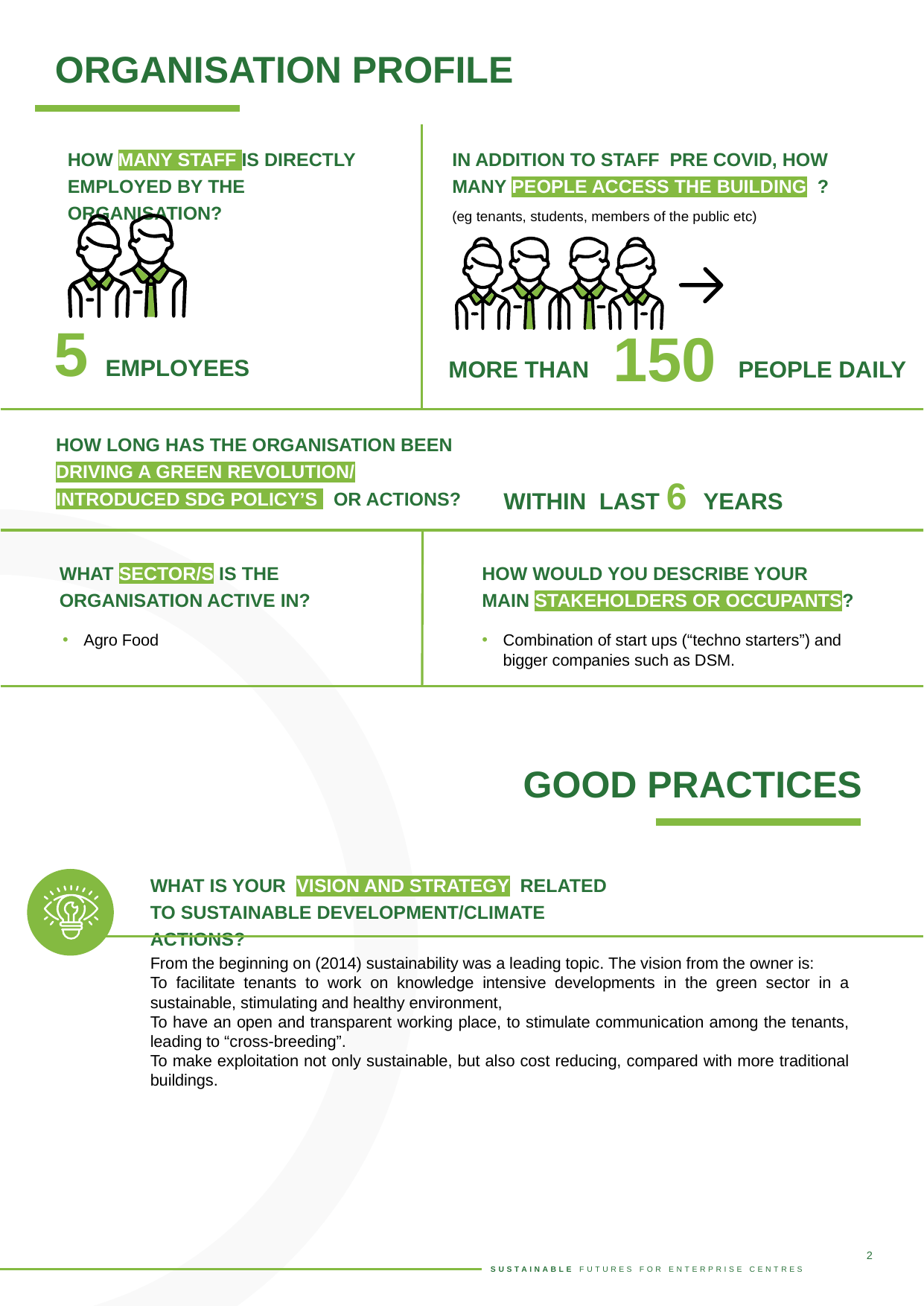

ORGANISATION PROFILE

HOW MANY STAFF IS DIRECTLY EMPLOYED BY THE ORGANISATION?
IN ADDITION TO STAFF  PRE COVID, HOW MANY PEOPLE ACCESS THE BUILDING  ? (eg tenants, students, members of the public etc)

150

MORE THAN                       PEOPLE DAILY

5 EMPLOYEES

HOW LONG HAS THE ORGANISATION BEEN DRIVING A GREEN REVOLUTION/ INTRODUCED SDG POLICY’S   OR ACTIONS?

WITHIN  LAST 6  YEARS

WHAT SECTOR/S IS THE ORGANISATION ACTIVE IN?

HOW WOULD YOU DESCRIBE YOUR MAIN STAKEHOLDERS OR OCCUPANTS?

Agro Food

Combination of start ups (“techno starters”) and bigger companies such as DSM.
GOOD PRACTICES
WHAT IS YOUR  VISION AND STRATEGY  RELATED TO SUSTAINABLE DEVELOPMENT/CLIMATE ACTIONS?

From the beginning on (2014) sustainability was a leading topic. The vision from the owner is:
To facilitate tenants to work on knowledge intensive developments in the green sector in a sustainable, stimulating and healthy environment,
To have an open and transparent working place, to stimulate communication among the tenants, leading to “cross-breeding”.
To make exploitation not only sustainable, but also cost reducing, compared with more traditional buildings.

2